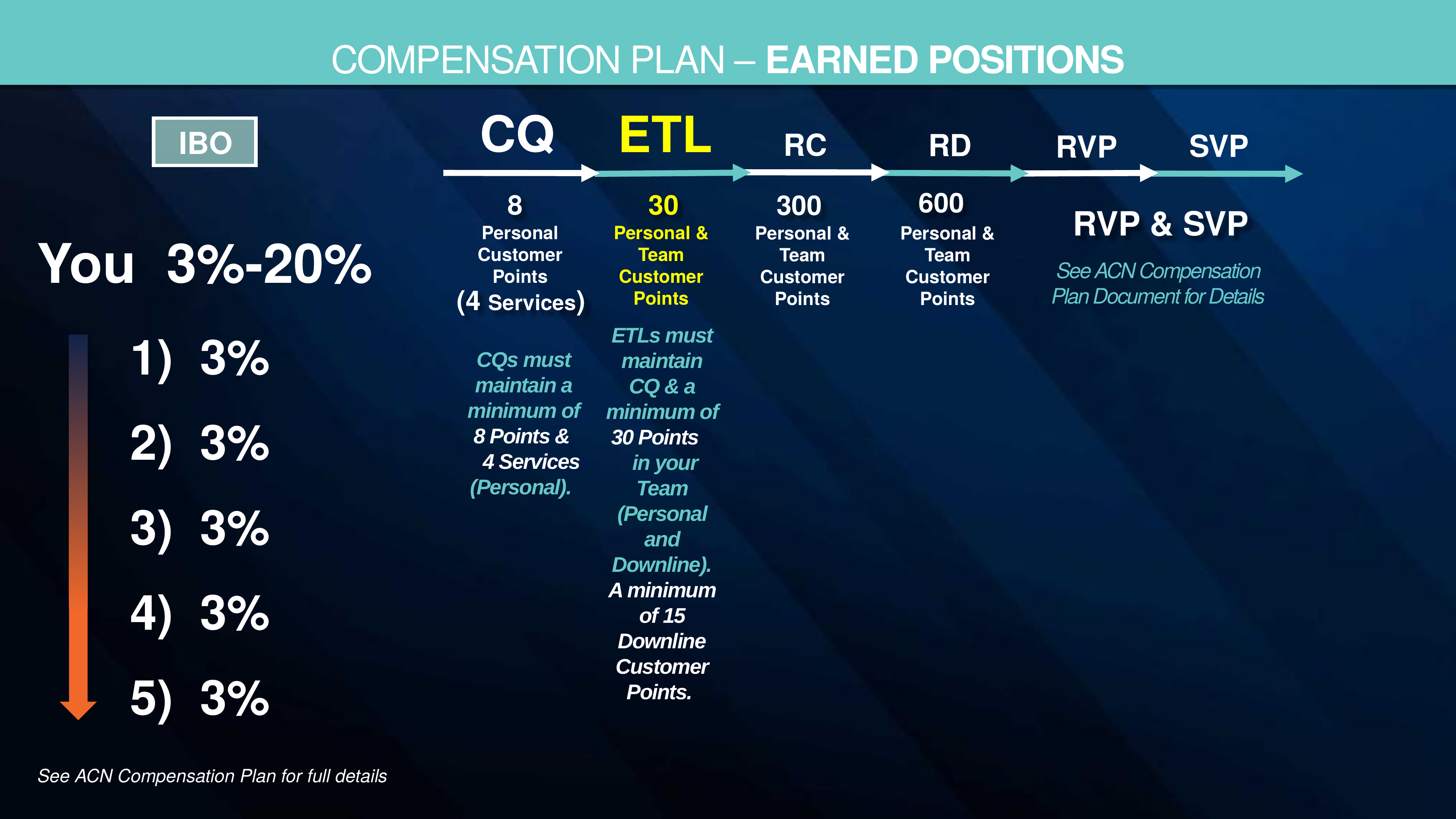

Compensation Plan – Earned Positions
CQ
ETL

IBO
RC
RD
SVP
RVP

 600
 8
 30
300
RVP & SVP
Personal Customer
Points
Personal & Team Customer
Points
Personal & Team Customer
Points
Personal & Team Customer
Points
You  3%-20%
See ACN Compensation Plan Document for Details
 (4 Services)
1)  3%

CQs must maintain a minimum of  8 Points &      4 Services (Personal).
ETLs must maintain CQ & a minimum of  30 Points      in your Team (Personal and Downline).
A minimum of 15 Downline
Customer Points.

2)  3%
3)  3%
4)  3%
5)  3%
See ACN Compensation Plan for full details